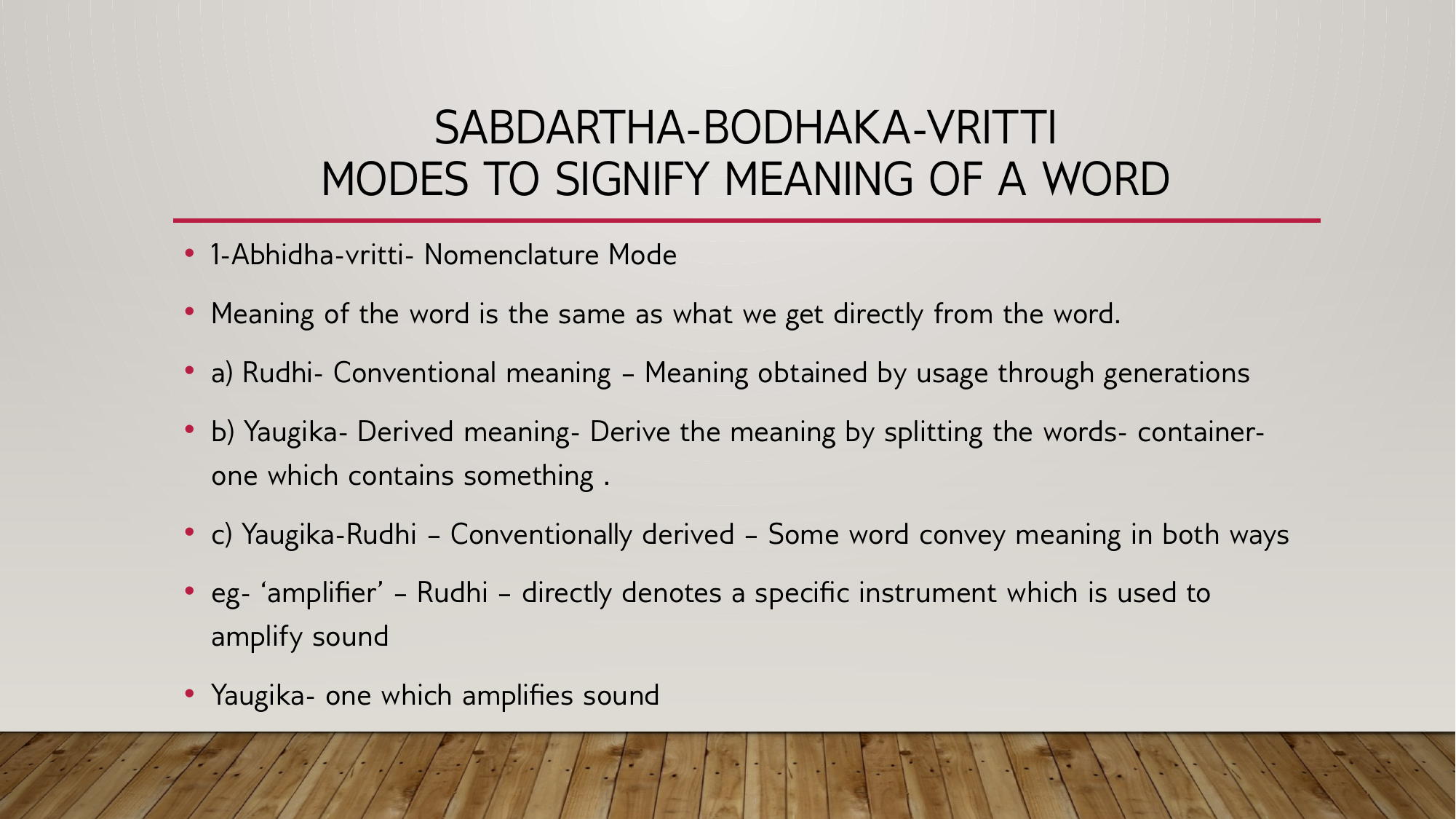

# Sabdartha-bodhaka-vritti modes to signify meaning of a word
1-Abhidha-vritti- Nomenclature Mode
Meaning of the word is the same as what we get directly from the word.
a) Rudhi- Conventional meaning – Meaning obtained by usage through generations
b) Yaugika- Derived meaning- Derive the meaning by splitting the words- container- one which contains something .
c) Yaugika-Rudhi – Conventionally derived – Some word convey meaning in both ways
eg- ‘amplifier’ – Rudhi – directly denotes a specific instrument which is used to amplify sound
Yaugika- one which amplifies sound